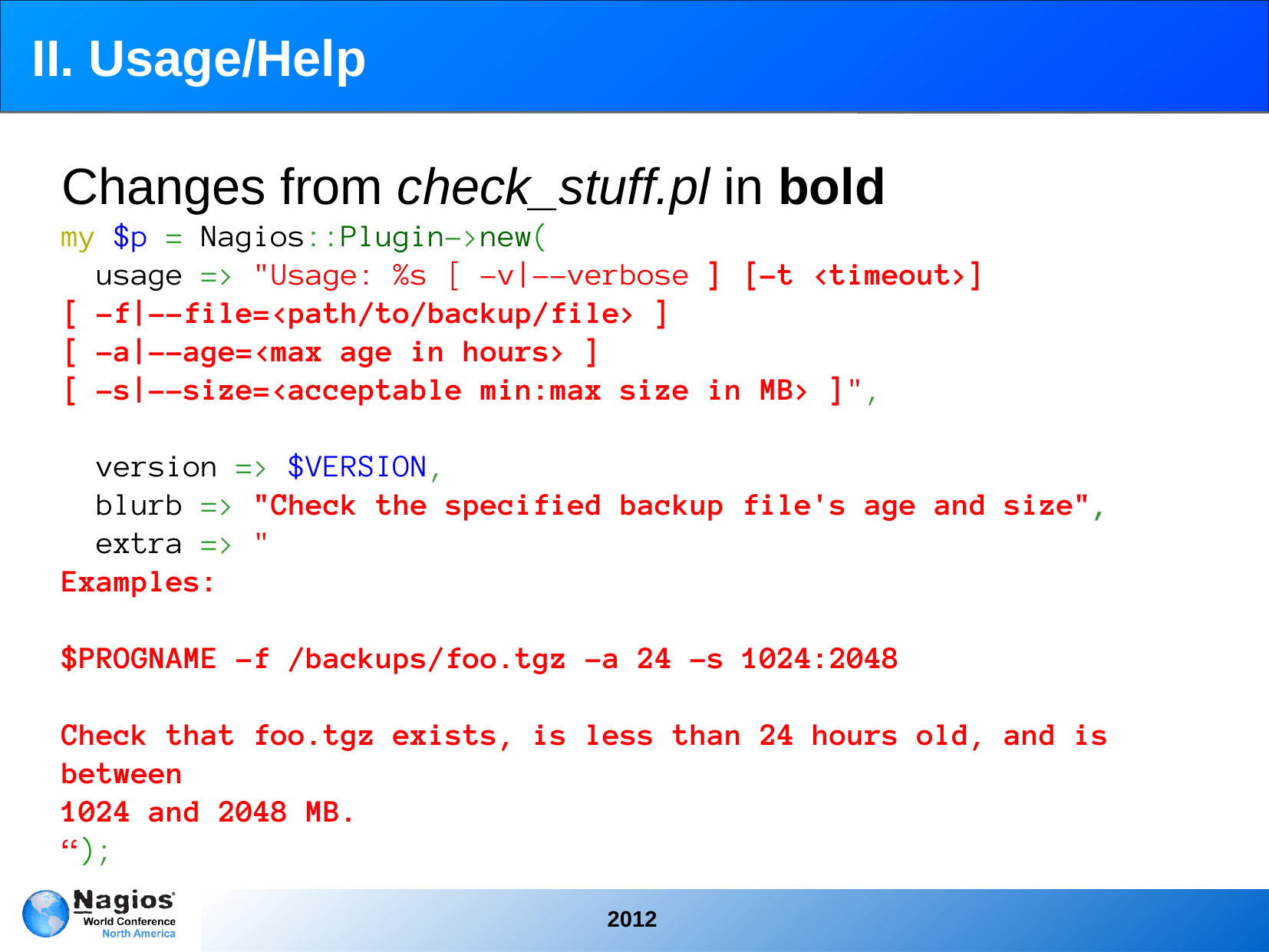

# II. Usage/Help
Changes from check_stuff.pl in bold
my $p = Nagios::Plugin->new(
  usage => "Usage: %s [ -v|--verbose ] [-t <timeout>]
[ -f|--file=<path/to/backup/file> ]
[ -a|--age=<max age in hours> ]
[ -s|--size=<acceptable min:max size in MB> ]",
  version => $VERSION,
  blurb => "Check the specified backup file's age and size",
  extra => "
Examples:
$PROGNAME -f /backups/foo.tgz -a 24 -s 1024:2048
Check that foo.tgz exists, is less than 24 hours old, and is between
1024 and 2048 MB.
“);
2012